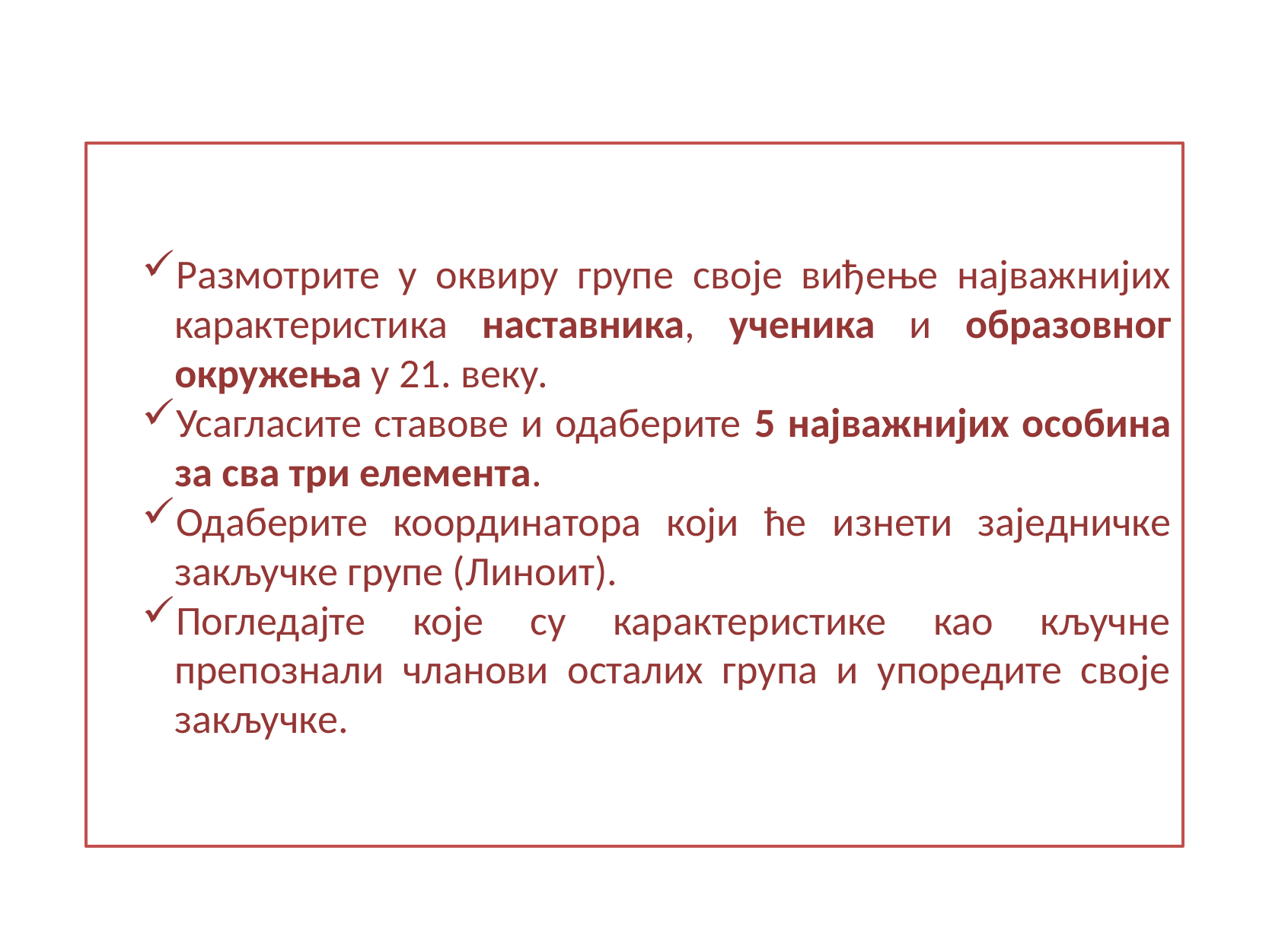

Размотрите у оквиру групе своје виђење најважнијих карактеристика наставника, ученика и образовног окружења у 21. веку.
Усагласите ставове и одаберите 5 најважнијих особина за сва три елемента.
Одаберите координатора који ће изнети заједничке закључке групе (Линоит).
Погледајте које су карактеристике као кључне препознали чланови осталих група и упоредите своје закључке.